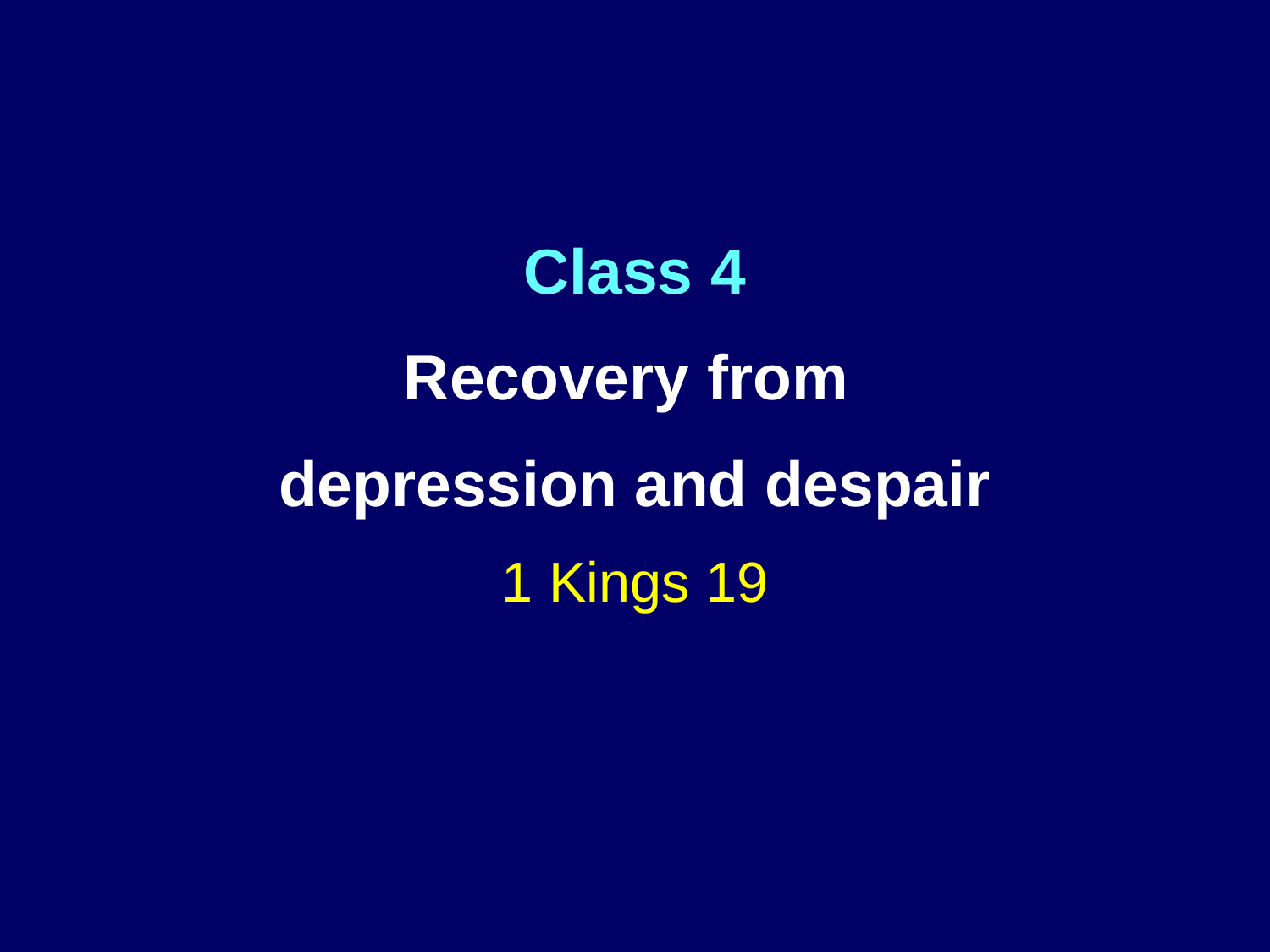

# Class 4 Recovery from depression and despair
1 Kings 19